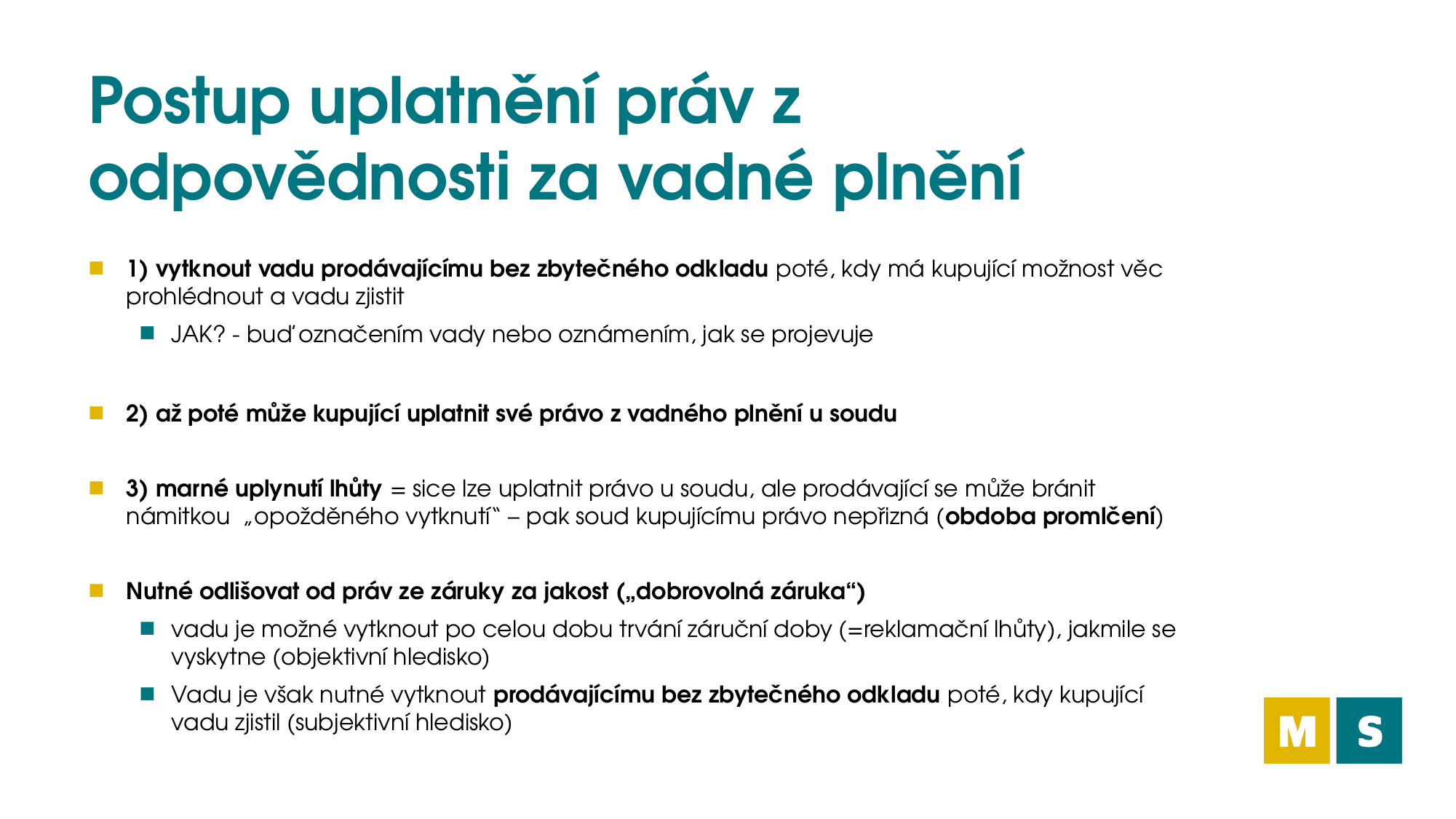

# Postup uplatnění práv z odpovědnosti za vadné plnění
1) vytknout vadu prodávajícímu bez zbytečného odkladu poté, kdy má kupující možnost věc prohlédnout a vadu zjistit
JAK? - buď označením vady nebo oznámením, jak se projevuje

2) až poté může kupující uplatnit své právo z vadného plnění u soudu

3) marné uplynutí lhůty = sice lze uplatnit právo u soudu, ale prodávající se může bránit námitkou  „opožděného vytknutí“ – pak soud kupujícímu právo nepřizná (obdoba promlčení)

Nutné odlišovat od práv ze záruky za jakost („dobrovolná záruka“)
vadu je možné vytknout po celou dobu trvání záruční doby (=reklamační lhůty), jakmile se vyskytne (objektivní hledisko)
Vadu je však nutné vytknout prodávajícímu bez zbytečného odkladu poté, kdy kupující vadu zjistil (subjektivní hledisko)